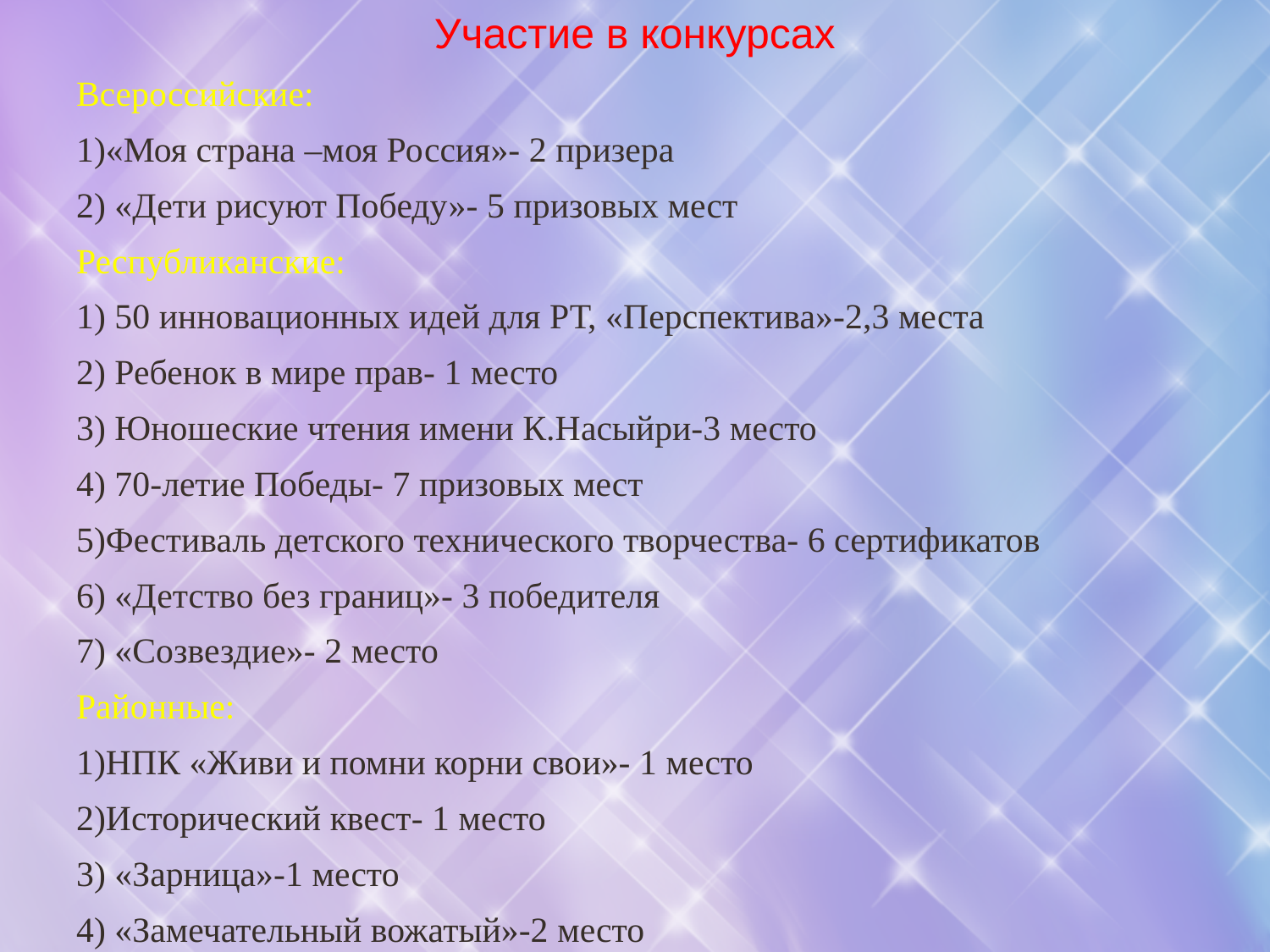

# Участие в конкурсах
Всероссийские:
1)«Моя страна –моя Россия»- 2 призера
2) «Дети рисуют Победу»- 5 призовых мест
Республиканские:
1) 50 инновационных идей для РТ, «Перспектива»-2,3 места
2) Ребенок в мире прав- 1 место
3) Юношеские чтения имени К.Насыйри-3 место
4) 70-летие Победы- 7 призовых мест
5)Фестиваль детского технического творчества- 6 сертификатов
6) «Детство без границ»- 3 победителя
7) «Созвездие»- 2 место
Районные:
1)НПК «Живи и помни корни свои»- 1 место
2)Исторический квест- 1 место
3) «Зарница»-1 место
4) «Замечательный вожатый»-2 место
5) Различные НПК- 6 призовых мест